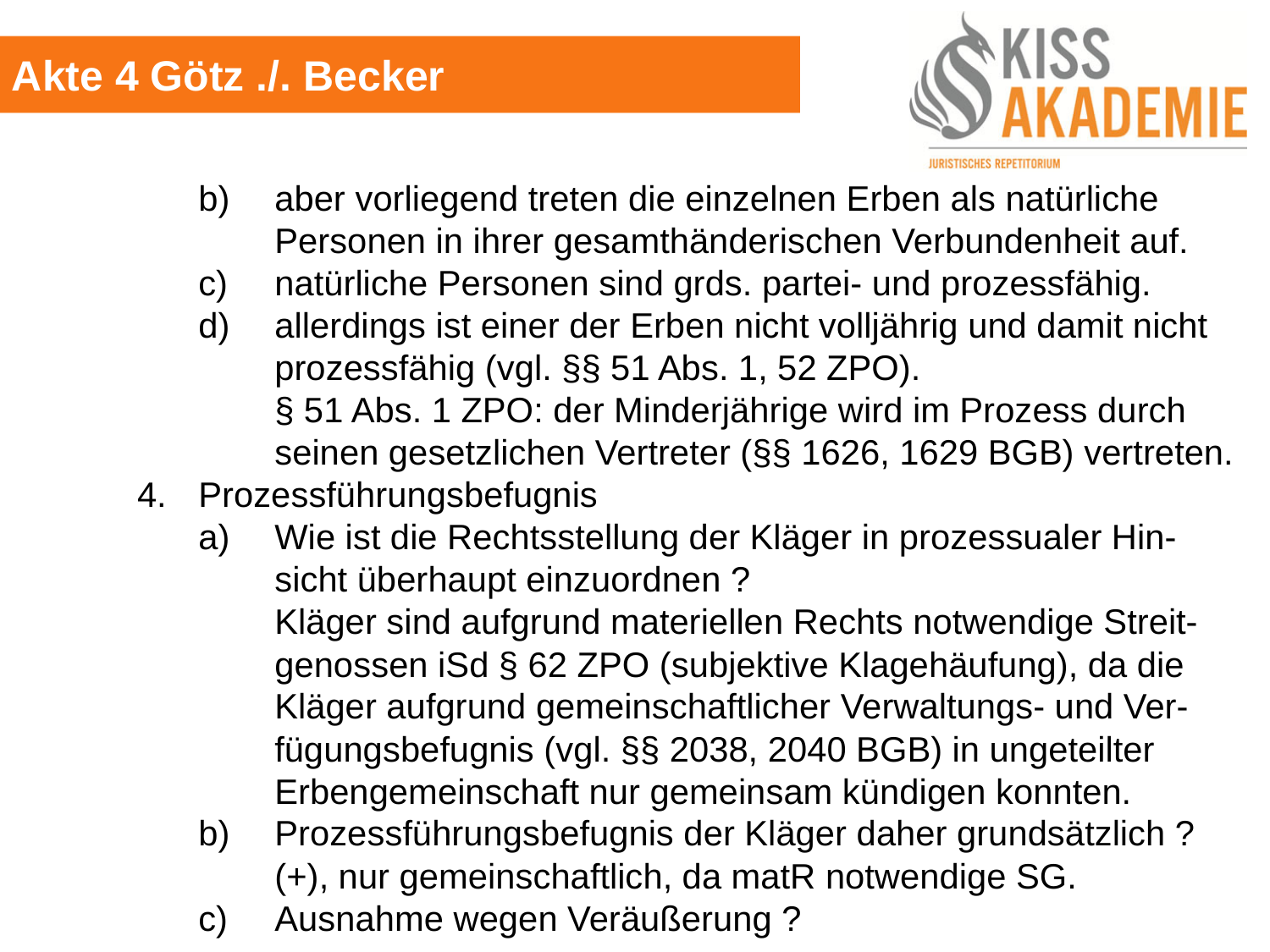

Akte 4 Götz ./. Becker

			b)	aber vorliegend treten die einzelnen Erben als natürliche					Personen in ihrer gesamthänderischen Verbundenheit auf.
			c)	natürliche Personen sind grds. partei- und prozessfähig.
			d)	allerdings ist einer der Erben nicht volljährig und damit nicht				prozessfähig (vgl. §§ 51 Abs. 1, 52 ZPO).
				§ 51 Abs. 1 ZPO: der Minderjährige wird im Prozess durch				seinen gesetzlichen Vertreter (§§ 1626, 1629 BGB) vertreten.
		4.	Prozessführungsbefugnis
			a)	Wie ist die Rechtsstellung der Kläger in prozessualer Hin-				sicht überhaupt einzuordnen ?
				Kläger sind aufgrund materiellen Rechts notwendige Streit-				genossen iSd § 62 ZPO (subjektive Klagehäufung), da die				Kläger aufgrund gemeinschaftlicher Verwaltungs- und Ver-				fügungsbefugnis (vgl. §§ 2038, 2040 BGB) in ungeteilter					Erbengemeinschaft nur gemeinsam kündigen konnten.
			b)	Prozessführungsbefugnis der Kläger daher grundsätzlich ?
				(+), nur gemeinschaftlich, da matR notwendige SG.
			c)	Ausnahme wegen Veräußerung ?